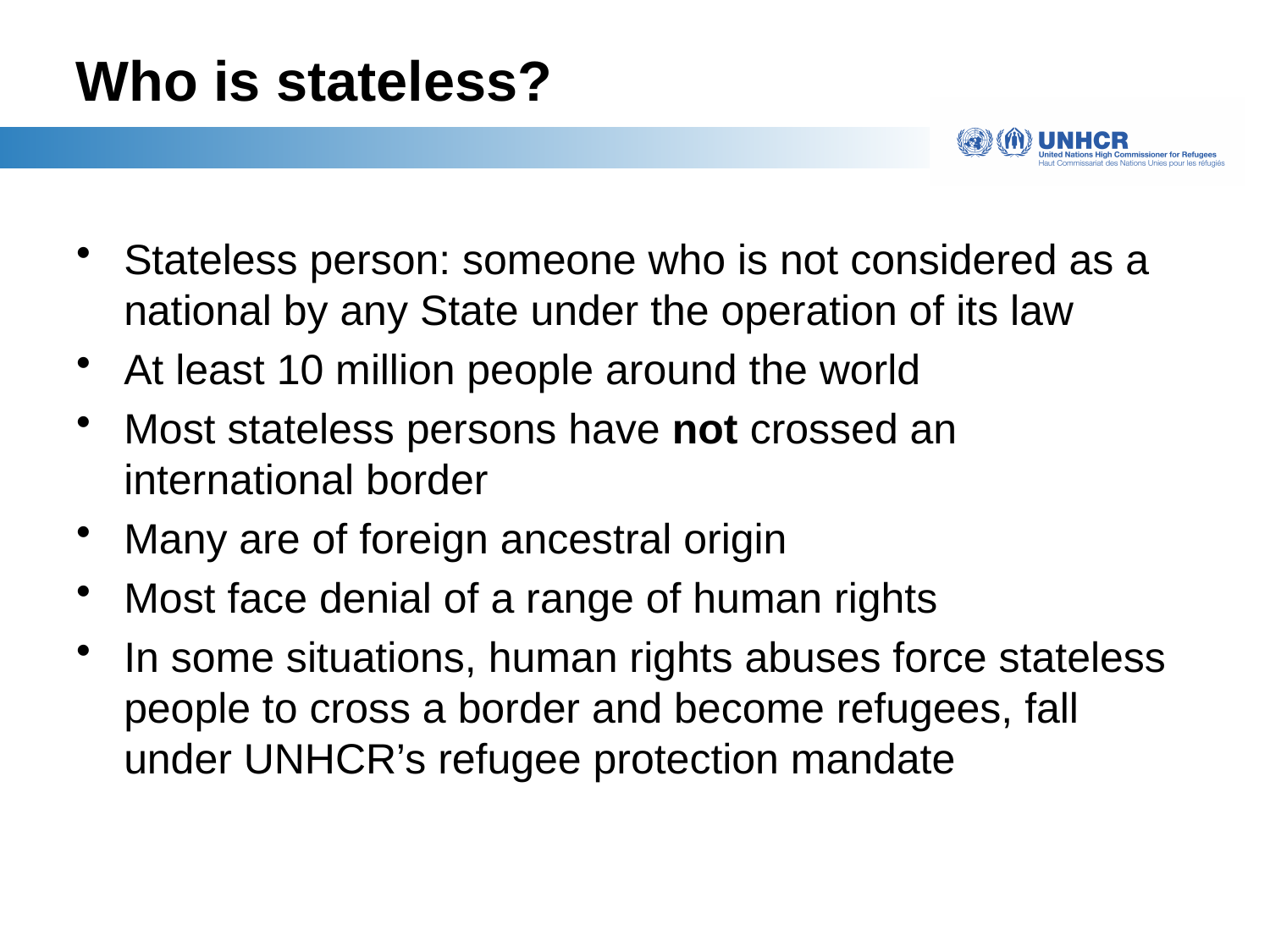

# Who is stateless?
Stateless person: someone who is not considered as a national by any State under the operation of its law
At least 10 million people around the world
Most stateless persons have not crossed an international border
Many are of foreign ancestral origin
Most face denial of a range of human rights
In some situations, human rights abuses force stateless people to cross a border and become refugees, fall under UNHCR’s refugee protection mandate